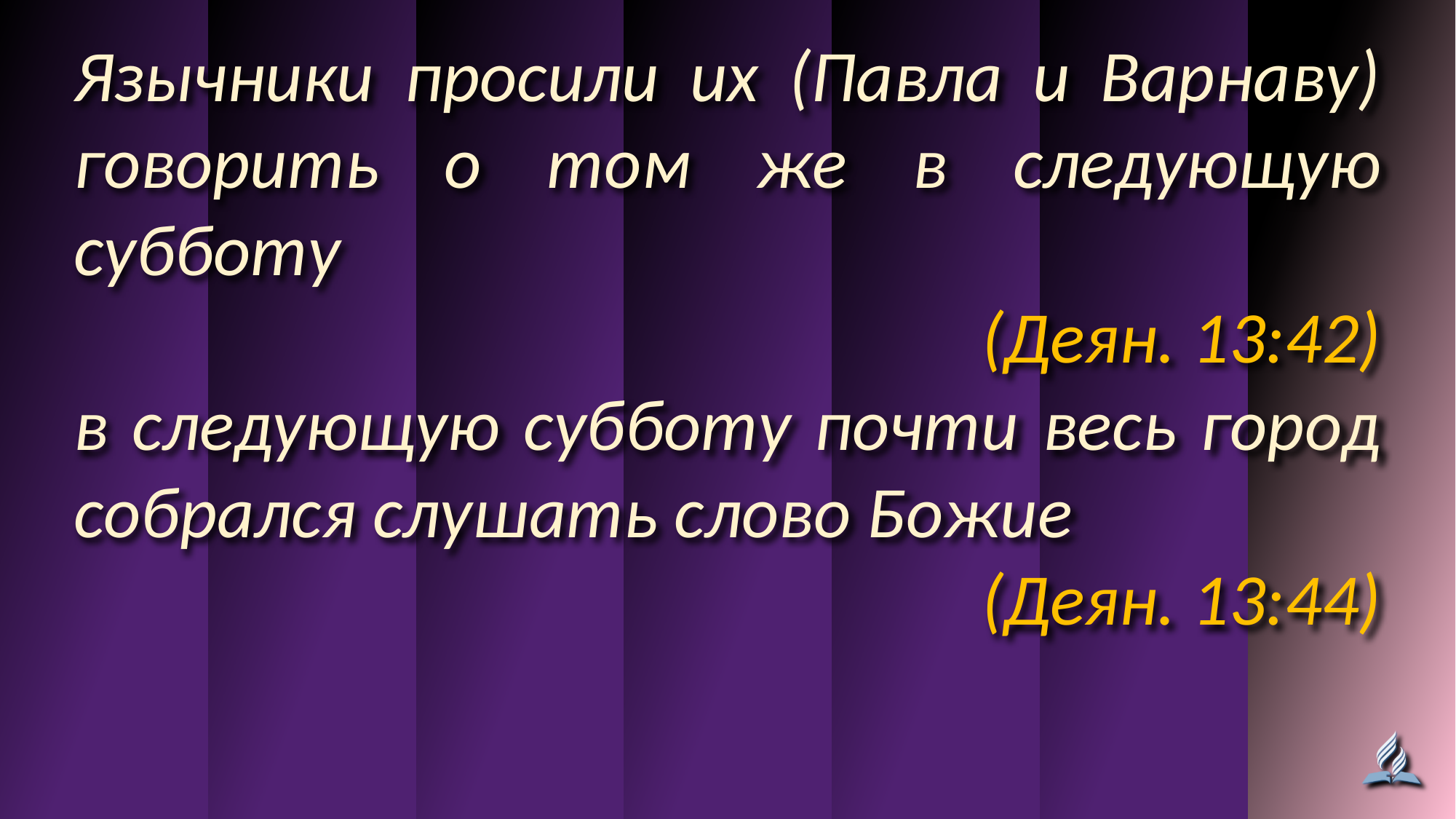

Язычники просили их (Павла и Варнаву) говорить о том же в следующую субботу
(Деян. 13:42)
в следующую субботу почти весь город собрался слушать слово Божие
(Деян. 13:44)